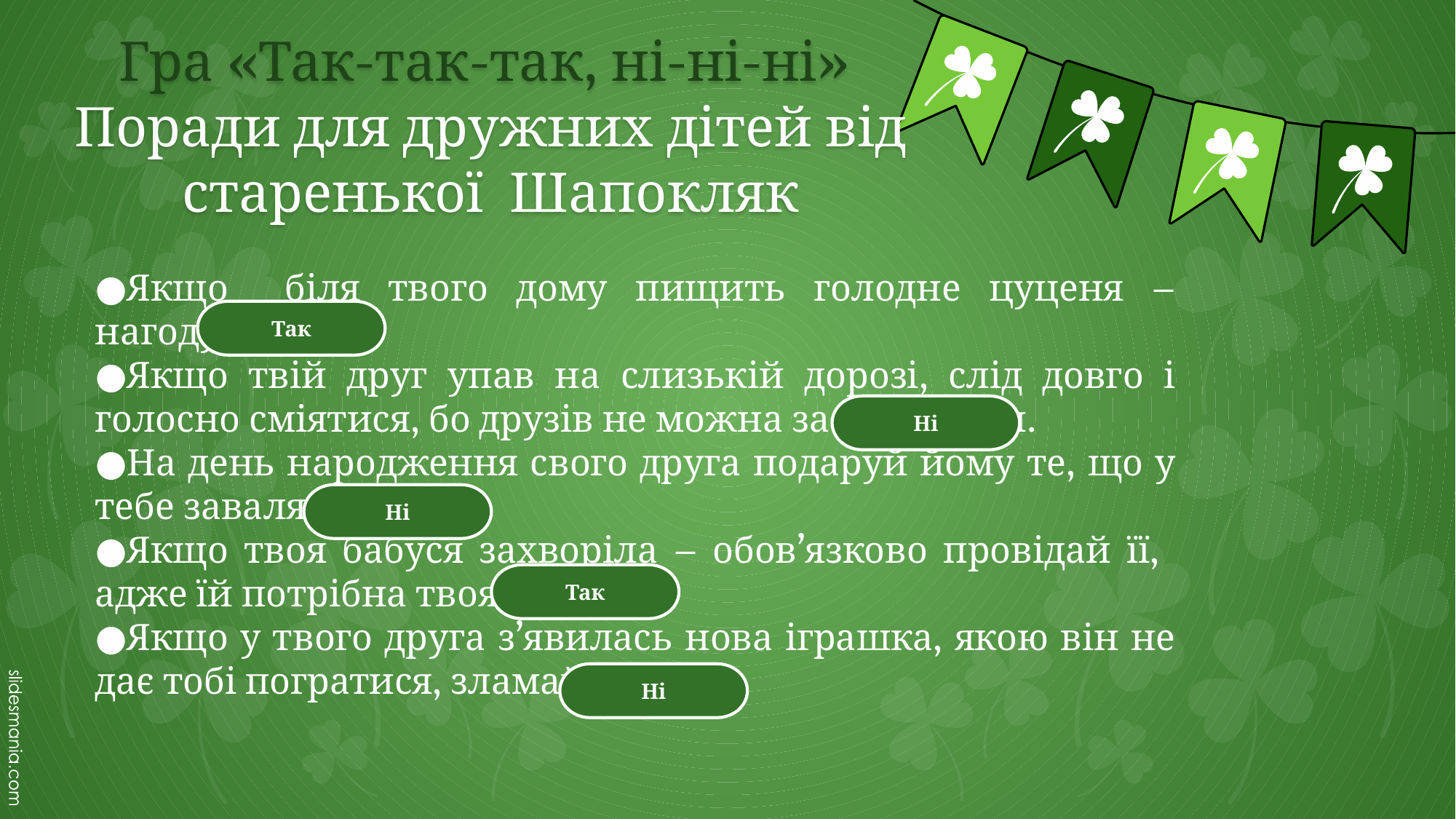

# Гра «Так-так-так, ні-ні-ні» Поради для дружних дітей від старенької  Шапокляк
●Якщо  біля твого дому пищить голодне цуценя – нагодуй його.
●Якщо твій друг упав на слизькій дорозі, слід довго і голосно сміятися, бо друзів не можна засмучувати.
●На день народження свого друга подаруй йому те, що у тебе завалялось.
●Якщо твоя бабуся захворіла – обов’язково провідай її,  адже їй потрібна твоя увага.
●Якщо у твого друга з’явилась нова іграшка, якою він не дає тобі погратися, зламай її.

Так
Ні
Ні
Так
Ні